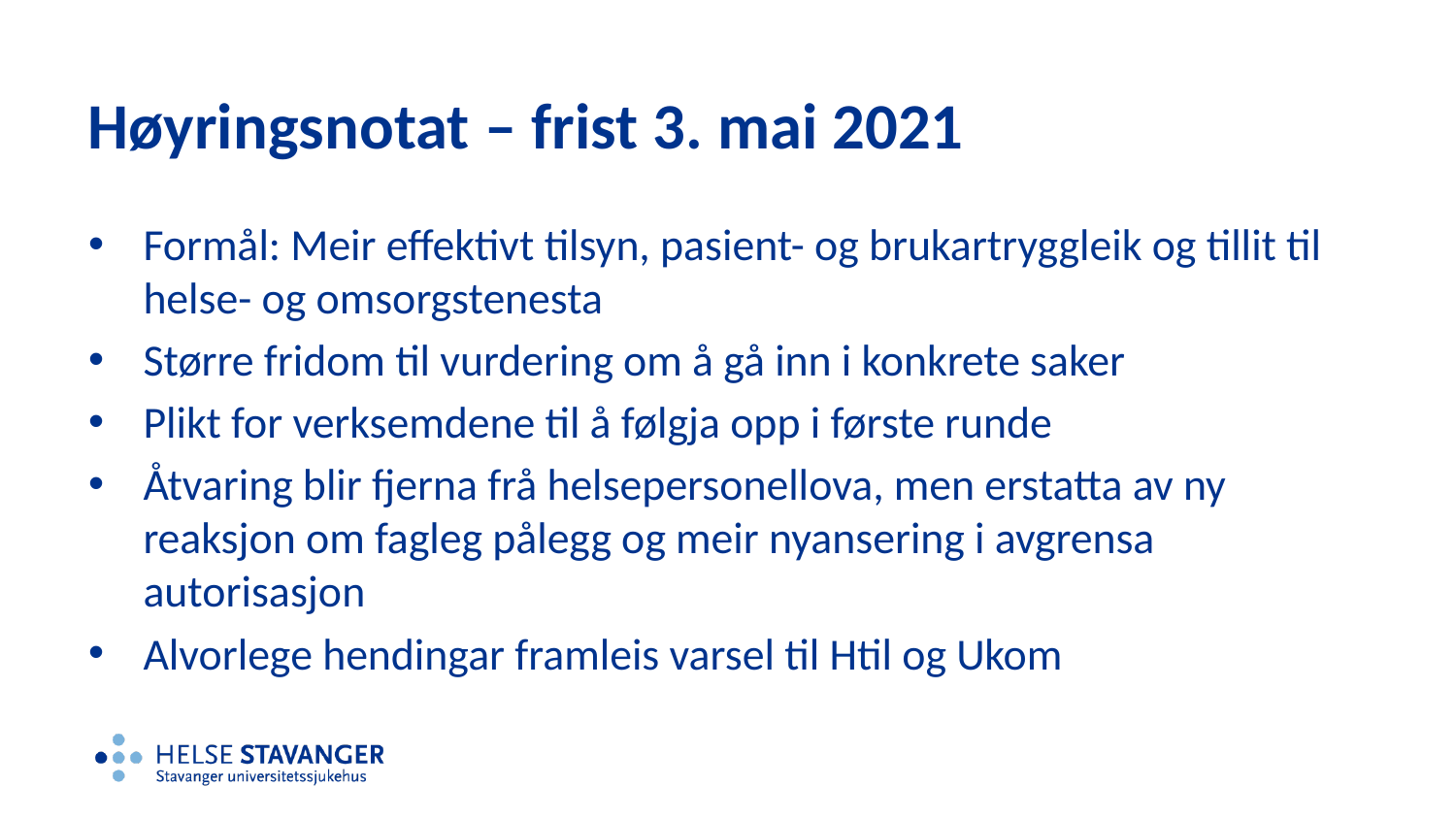

# Høyringsnotat – frist 3. mai 2021
Formål: Meir effektivt tilsyn, pasient- og brukartryggleik og tillit til helse- og omsorgstenesta
Større fridom til vurdering om å gå inn i konkrete saker
Plikt for verksemdene til å følgja opp i første runde
Åtvaring blir fjerna frå helsepersonellova, men erstatta av ny reaksjon om fagleg pålegg og meir nyansering i avgrensa autorisasjon
Alvorlege hendingar framleis varsel til Htil og Ukom